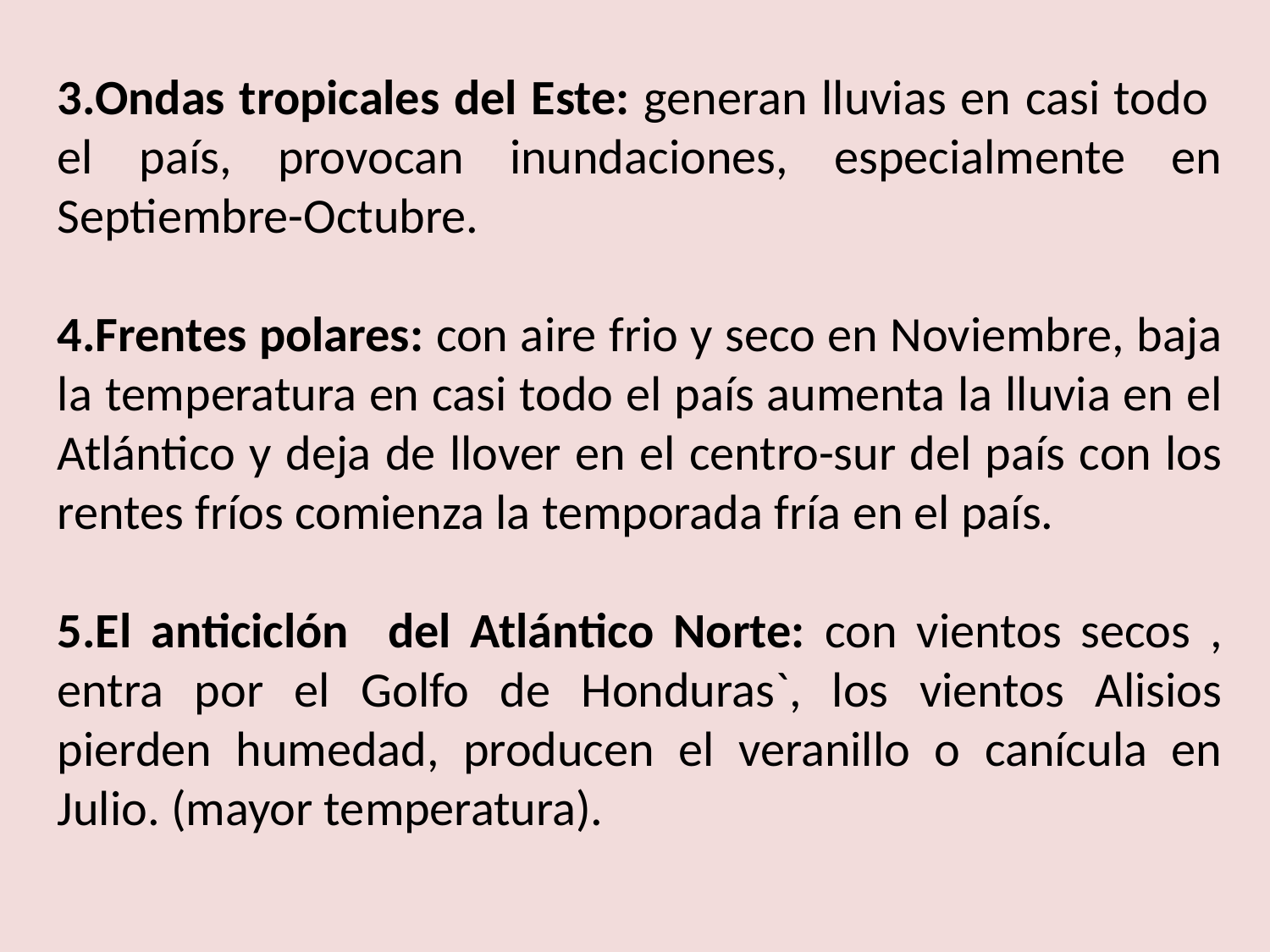

3.Ondas tropicales del Este: generan lluvias en casi todo  el país, provocan inundaciones, especialmente en Septiembre-Octubre.

4.Frentes polares: con aire frio y seco en Noviembre, baja la temperatura en casi todo el país aumenta la lluvia en el Atlántico y deja de llover en el centro-sur del país con los rentes fríos comienza la temporada fría en el país.

5.El anticiclón  del Atlántico Norte: con vientos secos , entra por el Golfo de Honduras`, los vientos Alisios pierden humedad, producen el veranillo o canícula en Julio. (mayor temperatura).